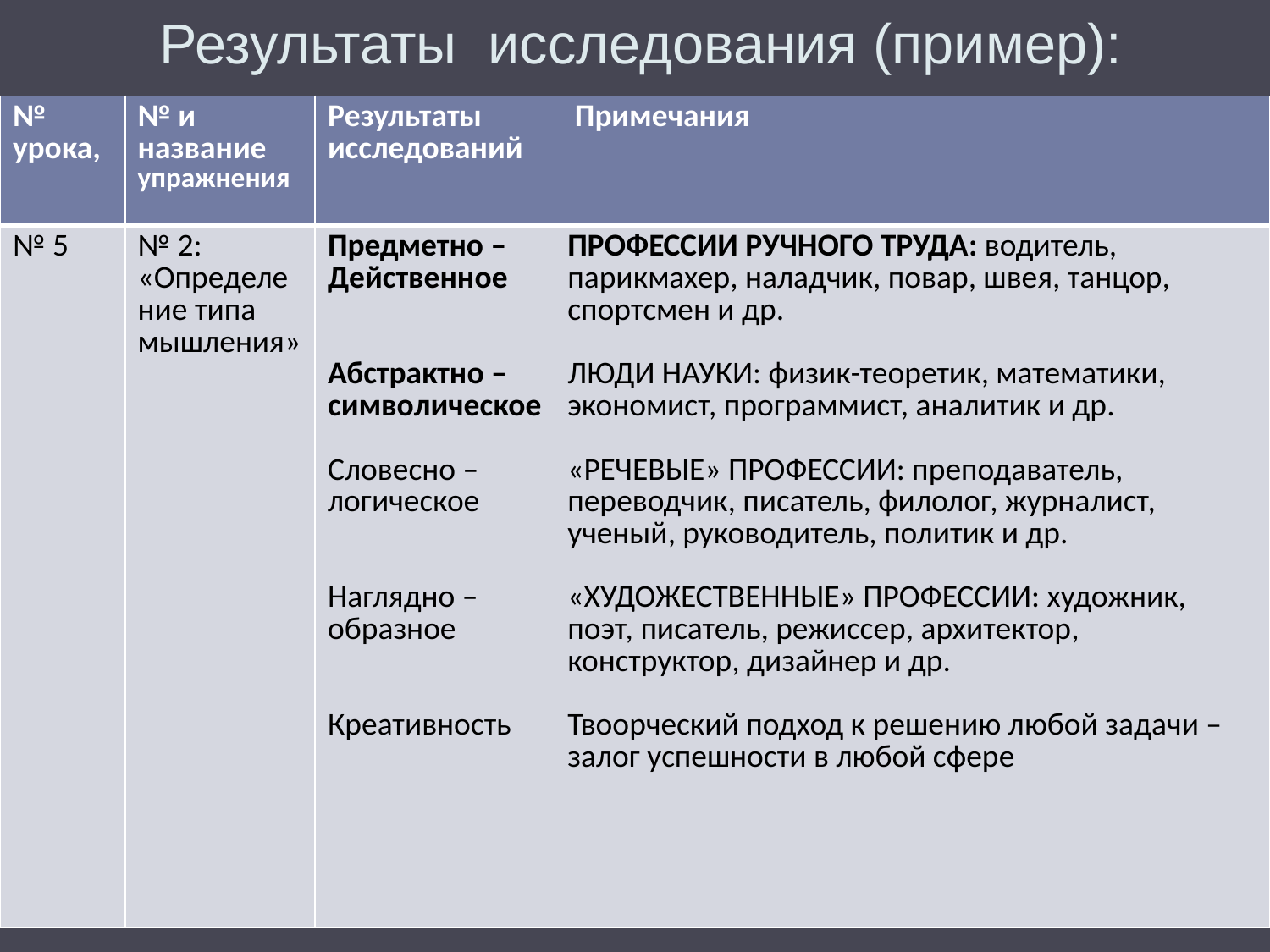

Результаты  исследования (пример):
| № урока, | № и название упражнения | Результаты исследований | Примечания |
| --- | --- | --- | --- |
| № 5 | № 2: «Определение типа мышления» | Предметно – Действенное Абстрактно – символическое Словесно – логическое Наглядно – образное Креативность | ПРОФЕССИИ РУЧНОГО ТРУДА: водитель, парикмахер, наладчик, повар, швея, танцор, спортсмен и др. ЛЮДИ НАУКИ: физик-теоретик, математики, экономист, программист, аналитик и др. «РЕЧЕВЫЕ» ПРОФЕССИИ: преподаватель, переводчик, писатель, филолог, журналист, ученый, руководитель, политик и др. «ХУДОЖЕСТВЕННЫЕ» ПРОФЕССИИ: художник, поэт, писатель, режиссер, архитектор, конструктор, дизайнер и др. Твоорческий подход к решению любой задачи – залог успешности в любой сфере |
Урок 5